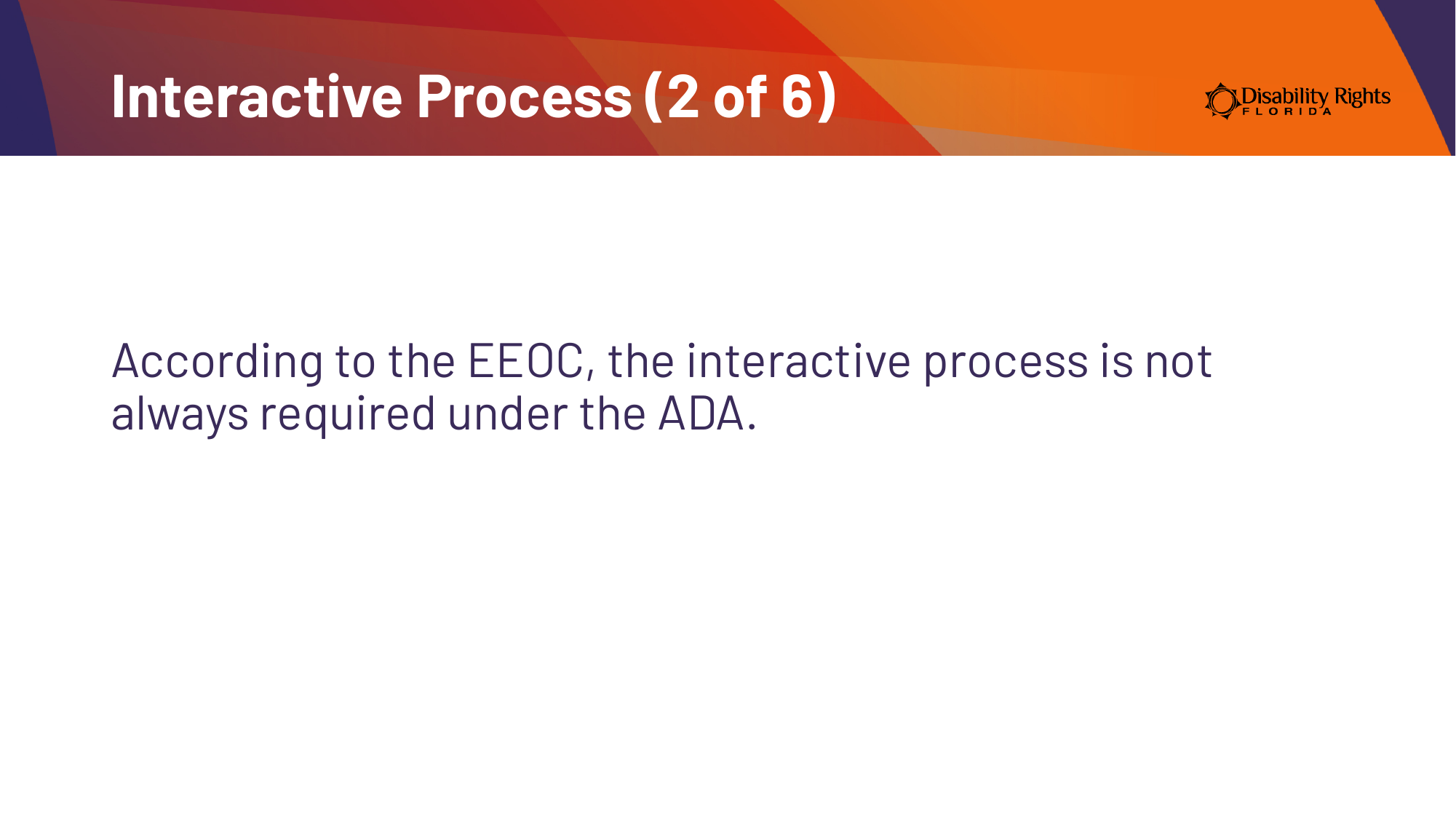

# Interactive Process (2 of 6)

According to the EEOC, the interactive process is not always required under the ADA.